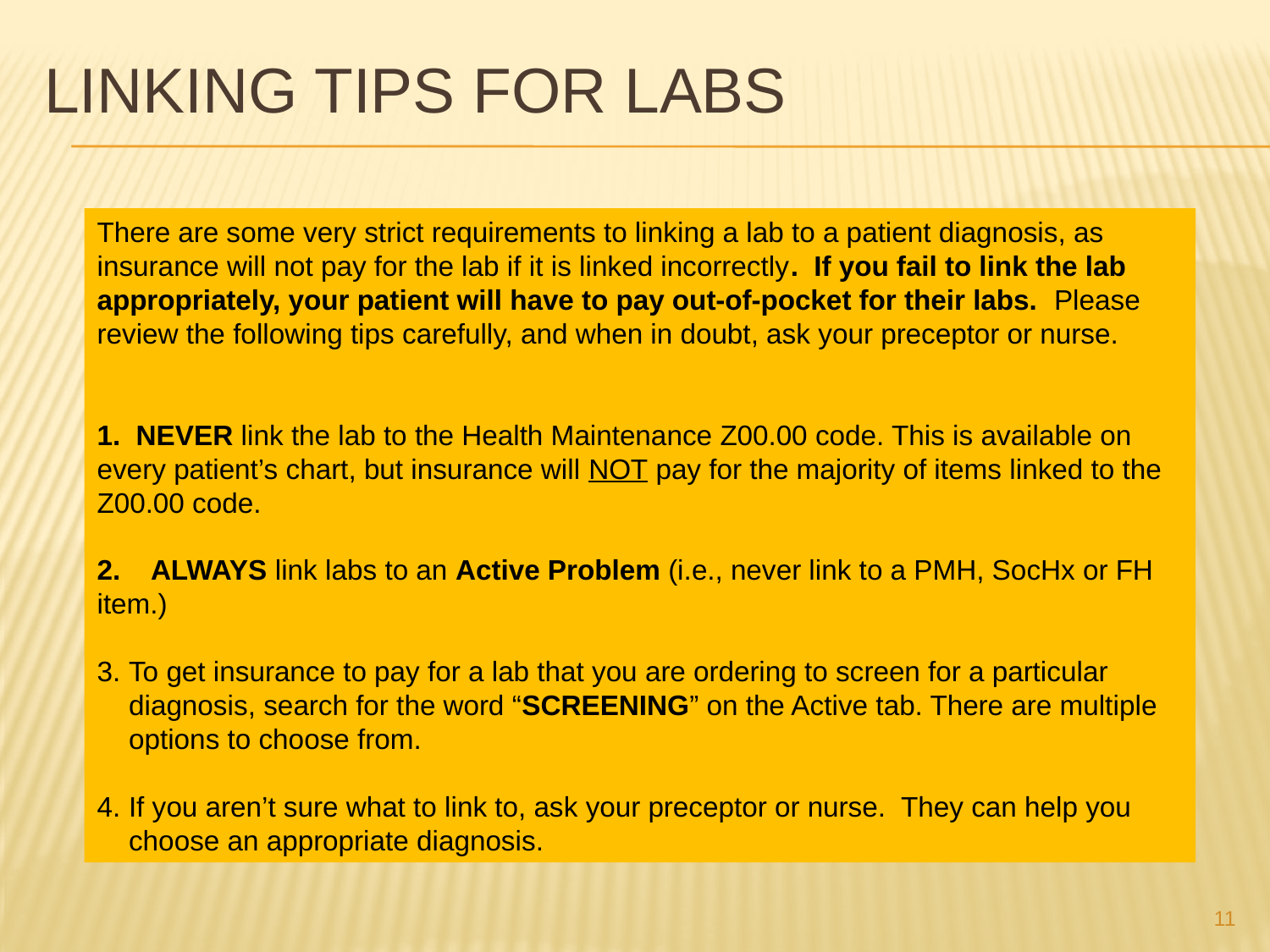

# Linking tips for labs
There are some very strict requirements to linking a lab to a patient diagnosis, as insurance will not pay for the lab if it is linked incorrectly.  If you fail to link the lab appropriately, your patient will have to pay out-of-pocket for their labs.  Please review the following tips carefully, and when in doubt, ask your preceptor or nurse.

1.  NEVER link the lab to the Health Maintenance Z00.00 code. This is available on every patient’s chart, but insurance will NOT pay for the majority of items linked to the Z00.00 code.

2.    ALWAYS link labs to an Active Problem (i.e., never link to a PMH, SocHx or FH item.)

To get insurance to pay for a lab that you are ordering to screen for a particular diagnosis, search for the word “SCREENING” on the Active tab. There are multiple options to choose from.

If you aren’t sure what to link to, ask your preceptor or nurse.  They can help you choose an appropriate diagnosis.
11